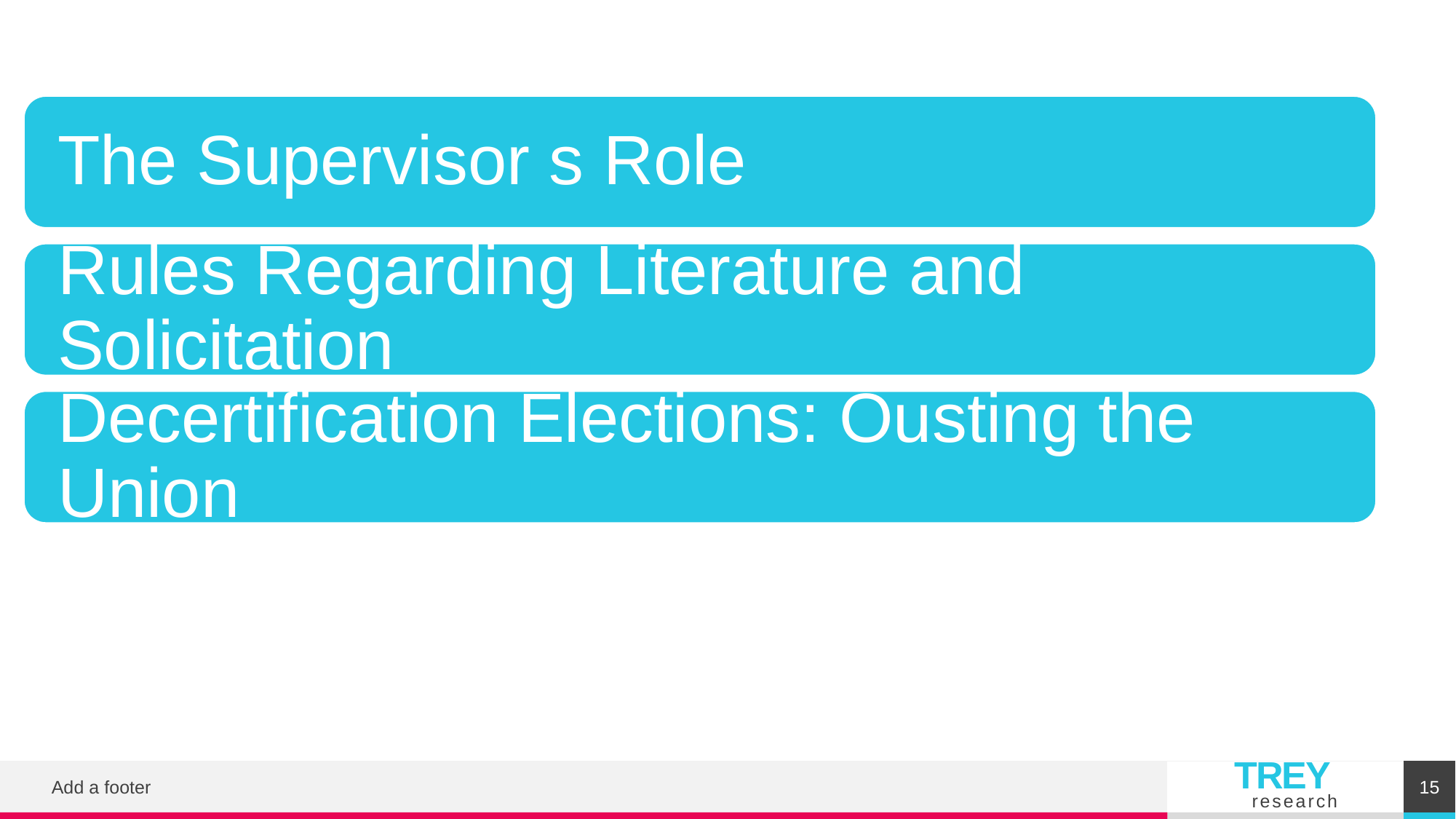

The Supervisor s Role
Rules Regarding Literature and Solicitation
Decertification Elections: Ousting the Union
15
Add a footer